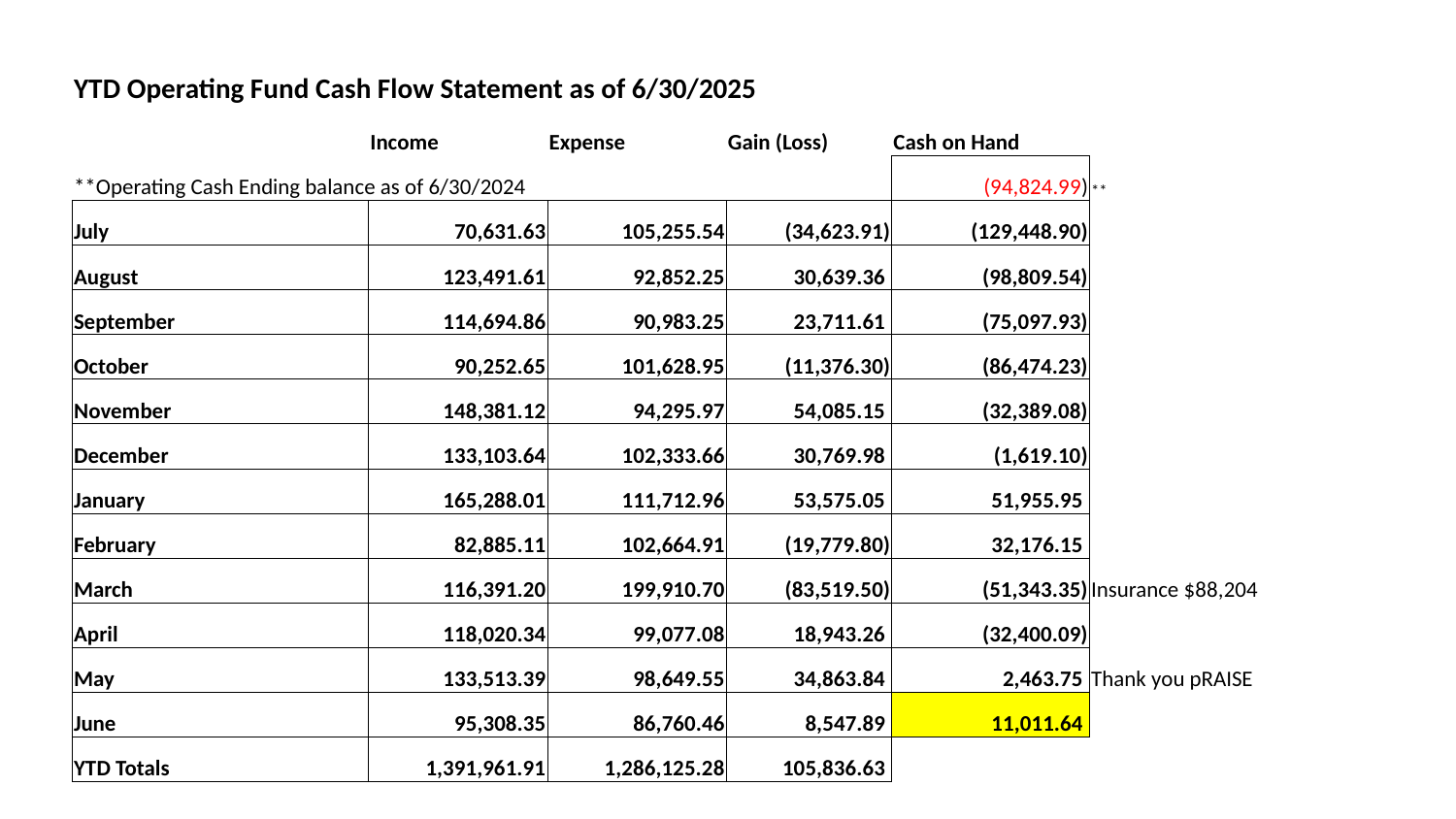

| YTD Operating Fund Cash Flow Statement as of 6/30/2025 |  |  |  |  |  |  |
| --- | --- | --- | --- | --- | --- | --- |
|  | Income | Expense | Gain (Loss) | Cash on Hand |  |  |
| \*\*Operating Cash Ending balance as of 6/30/2024 |  |  |  | (94,824.99) | \*\* |  |
| July | 70,631.63 | 105,255.54 | (34,623.91) | (129,448.90) |  |  |
| August | 123,491.61 | 92,852.25 | 30,639.36 | (98,809.54) |  |  |
| September | 114,694.86 | 90,983.25 | 23,711.61 | (75,097.93) |  |  |
| October | 90,252.65 | 101,628.95 | (11,376.30) | (86,474.23) |  |  |
| November | 148,381.12 | 94,295.97 | 54,085.15 | (32,389.08) |  |  |
| December | 133,103.64 | 102,333.66 | 30,769.98 | (1,619.10) |  |  |
| January | 165,288.01 | 111,712.96 | 53,575.05 | 51,955.95 |  |  |
| February | 82,885.11 | 102,664.91 | (19,779.80) | 32,176.15 |  |  |
| March | 116,391.20 | 199,910.70 | (83,519.50) | (51,343.35) | Insurance $88,204 |  |
| April | 118,020.34 | 99,077.08 | 18,943.26 | (32,400.09) |  |  |
| May | 133,513.39 | 98,649.55 | 34,863.84 | 2,463.75 | Thank you pRAISE |  |
| June | 95,308.35 | 86,760.46 | 8,547.89 | 11,011.64 |  |  |
| YTD Totals | 1,391,961.91 | 1,286,125.28 | 105,836.63 |  |  |  |